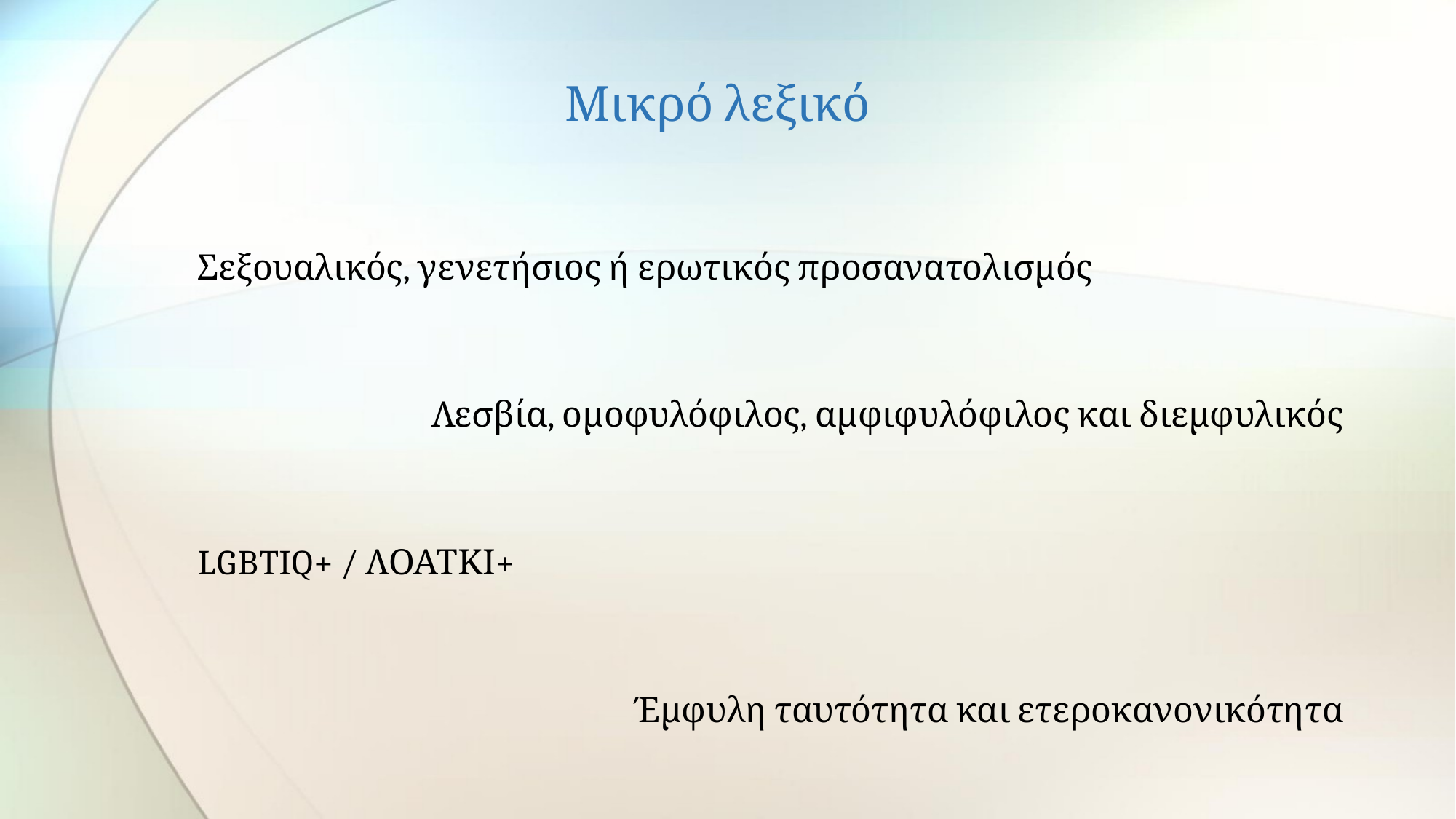

# Μικρό λεξικό
Σεξουαλικός, γενετήσιος ή ερωτικός προσανατολισμός

Λεσβία, ομοφυλόφιλος, αμφιφυλόφιλος και διεμφυλικός

LGBTIQ+ / ΛΟΑΤΚΙ+

Έμφυλη ταυτότητα και ετεροκανονικότητα